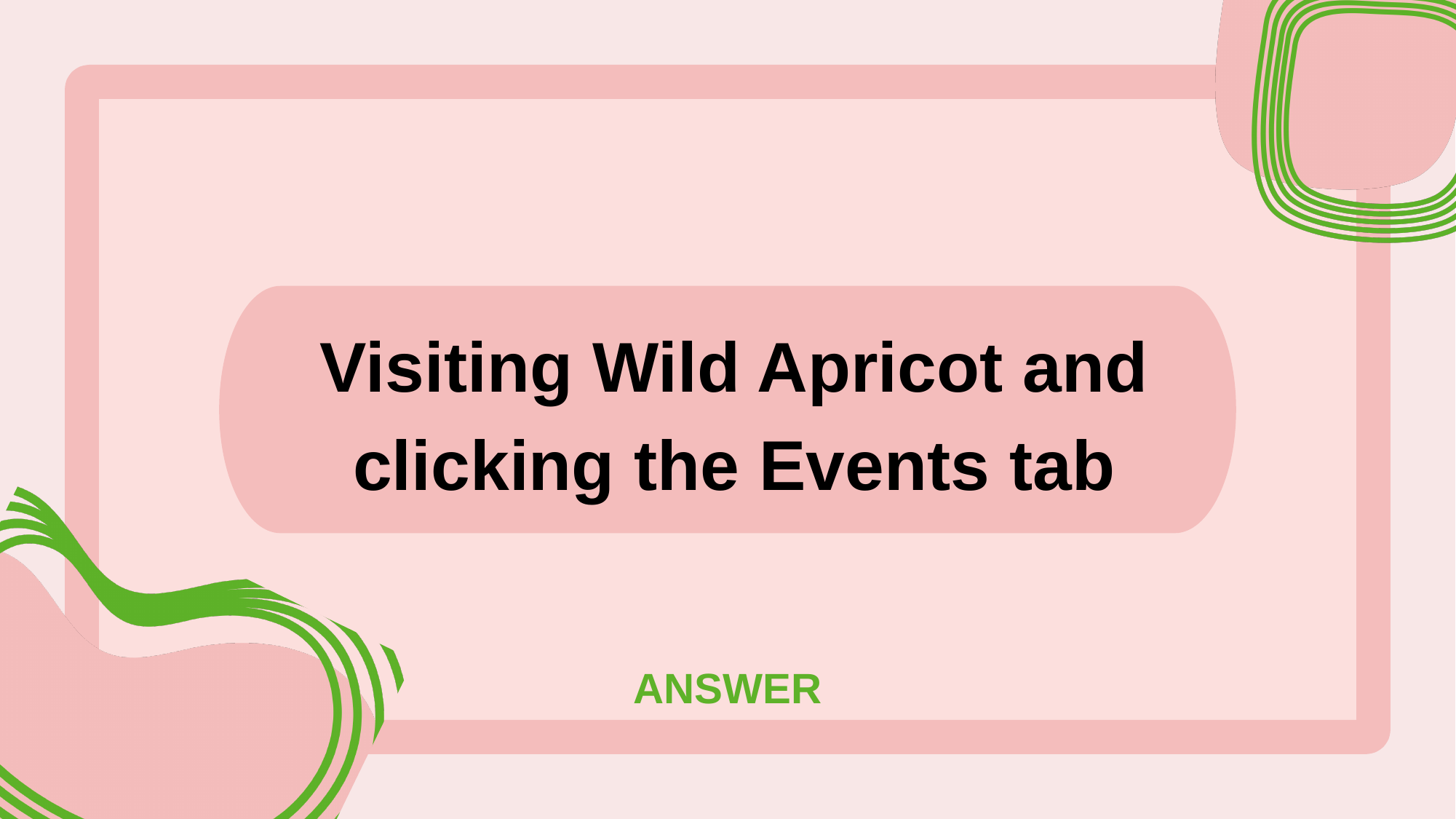

Visiting Wild Apricot and clicking the Events tab

ANSWER